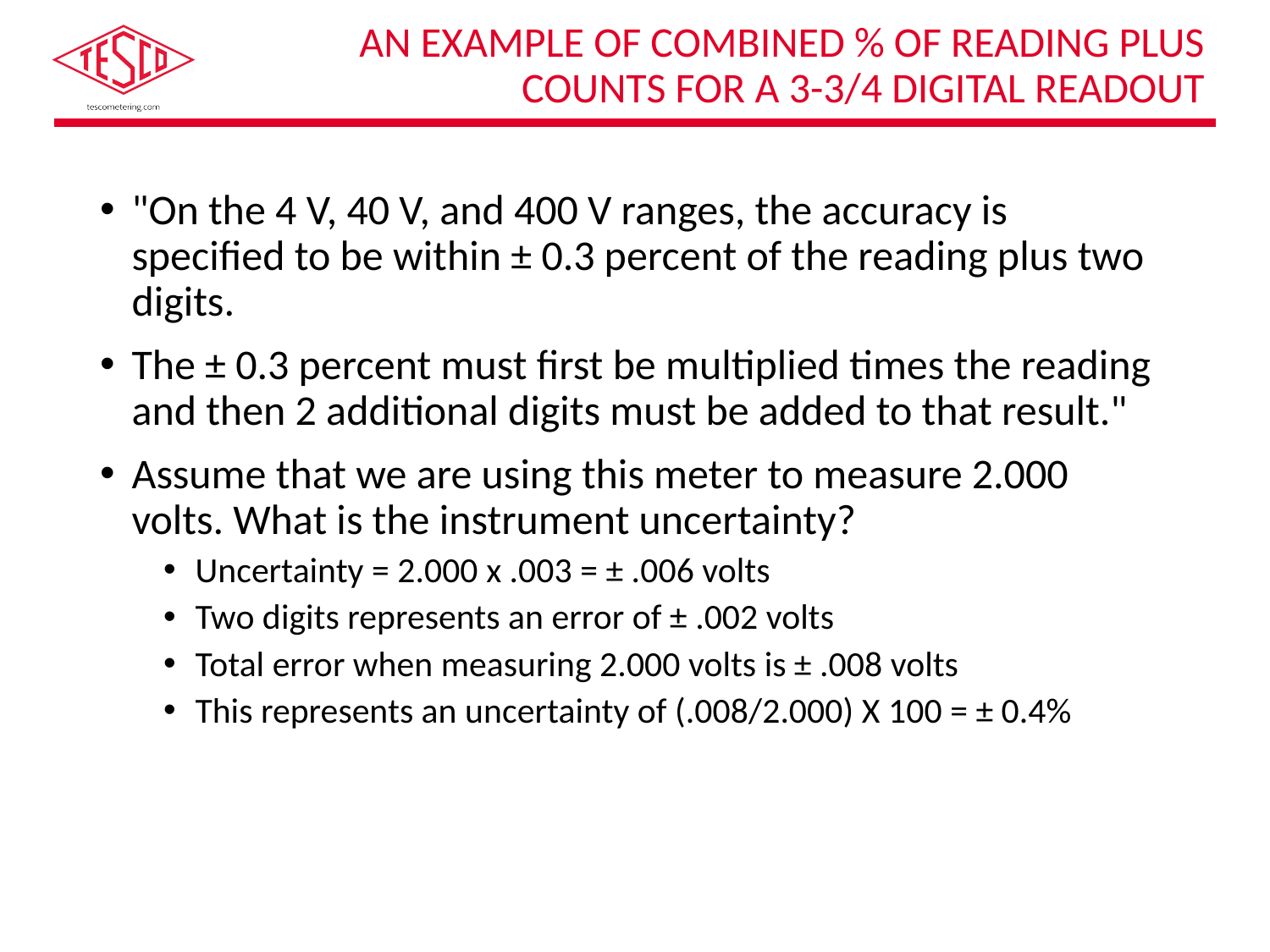

# An Example of Combined % of Reading Plus Counts for a 3-3/4 Digital Readout
"On the 4 V, 40 V, and 400 V ranges, the accuracy is specified to be within ± 0.3 percent of the reading plus two digits.
The ± 0.3 percent must first be multiplied times the reading and then 2 additional digits must be added to that result."
Assume that we are using this meter to measure 2.000 volts. What is the instrument uncertainty?
Uncertainty = 2.000 x .003 = ± .006 volts
Two digits represents an error of ± .002 volts
Total error when measuring 2.000 volts is ± .008 volts
This represents an uncertainty of (.008/2.000) X 100 = ± 0.4%